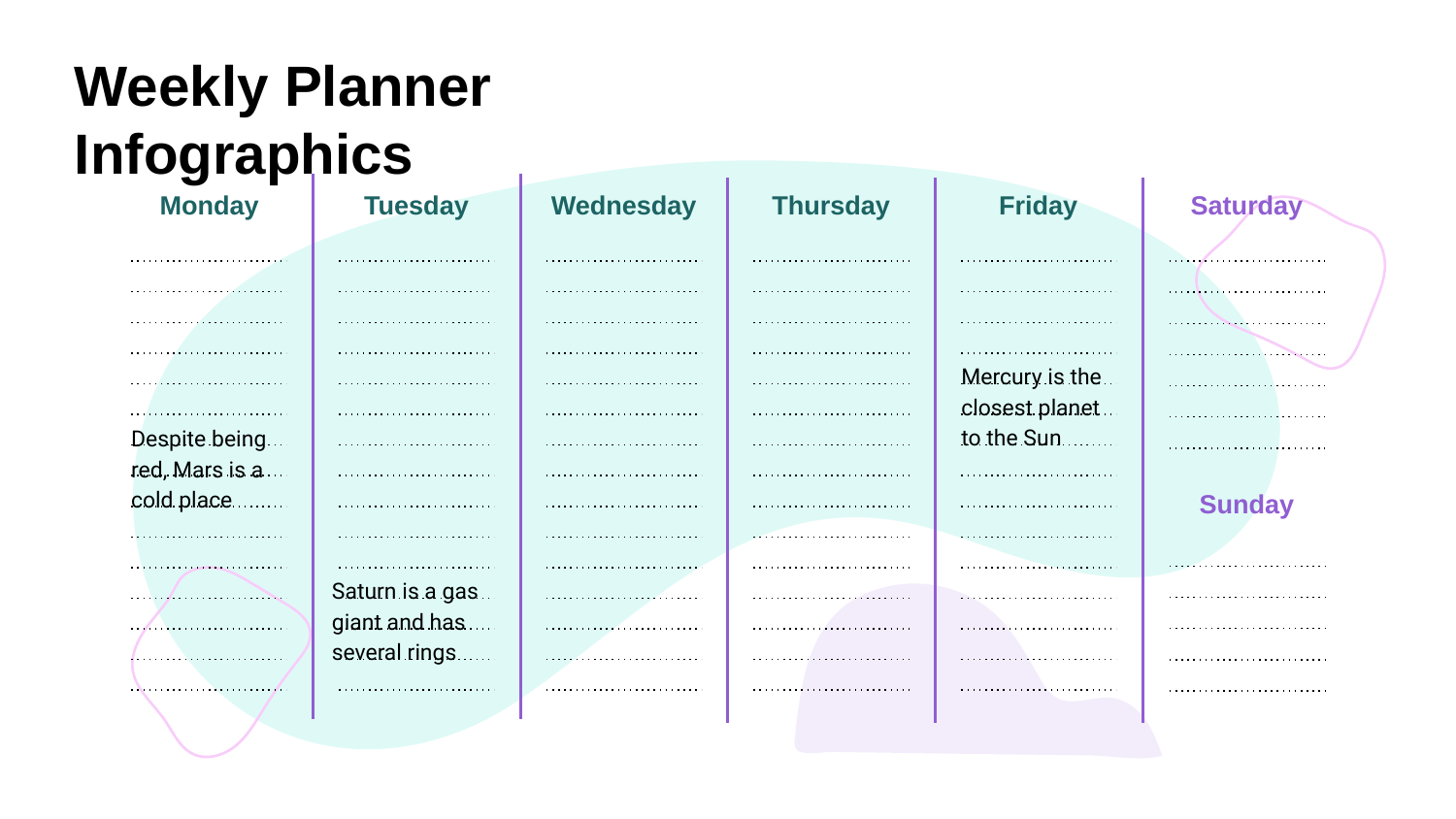

Monday
Tuesday
Wednesday
Thursday
Friday
Saturday

Mercury is the closest planet to the Sun

Despite being red, Mars is a cold place
Sunday
Saturn is a gas giant and has several rings